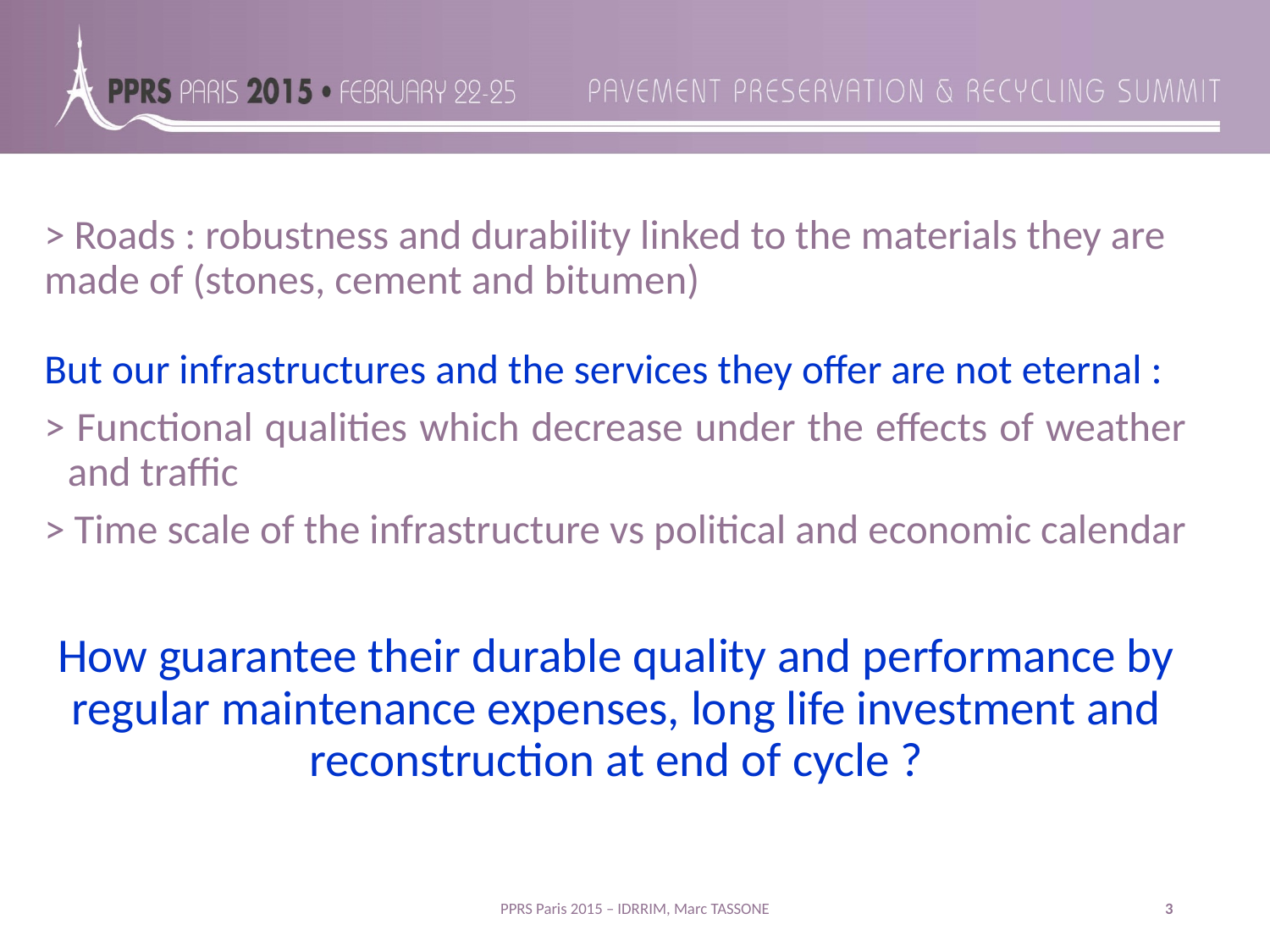

> Roads : robustness and durability linked to the materials they are made of (stones, cement and bitumen)

But our infrastructures and the services they offer are not eternal :
> Functional qualities which decrease under the effects of weather and traffic
> Time scale of the infrastructure vs political and economic calendar

How guarantee their durable quality and performance by regular maintenance expenses, long life investment and reconstruction at end of cycle ?

PPRS Paris 2015 – IDRRIM, Marc TASSONE
3